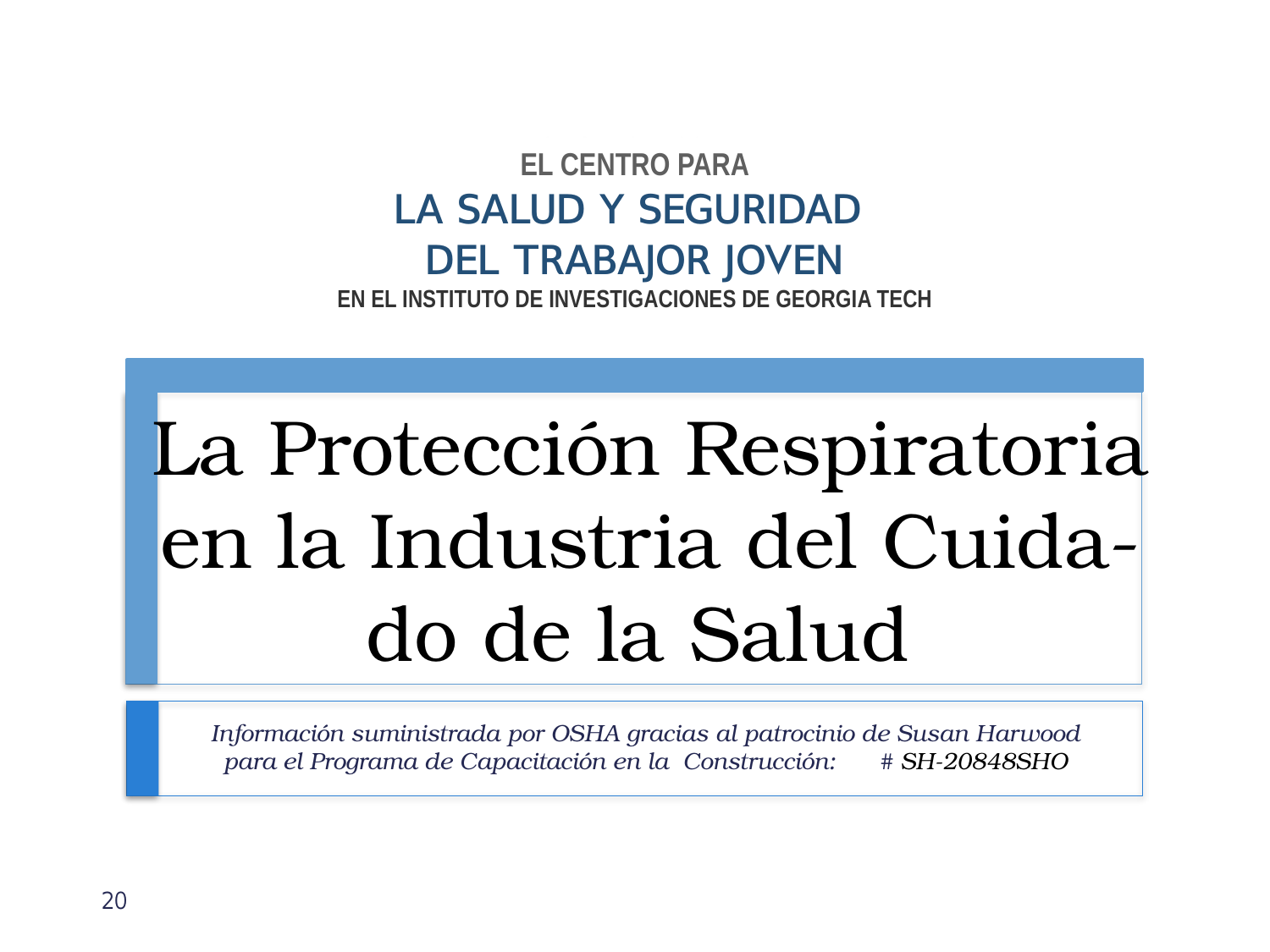

EL CENTRO PARA
LA SALUD Y SEGURIDAD
DEL TRABAJOR JOVEN
EN EL INSTITUTO DE INVESTIGACIONES DE GEORGIA TECH

# La Protección Respiratoria en la Industria del Cuida-do de la Salud
Información suministrada por OSHA gracias al patrocinio de Susan Harwood para el Programa de Capacitación en la  Construcción:      # SH-20848SHO

20